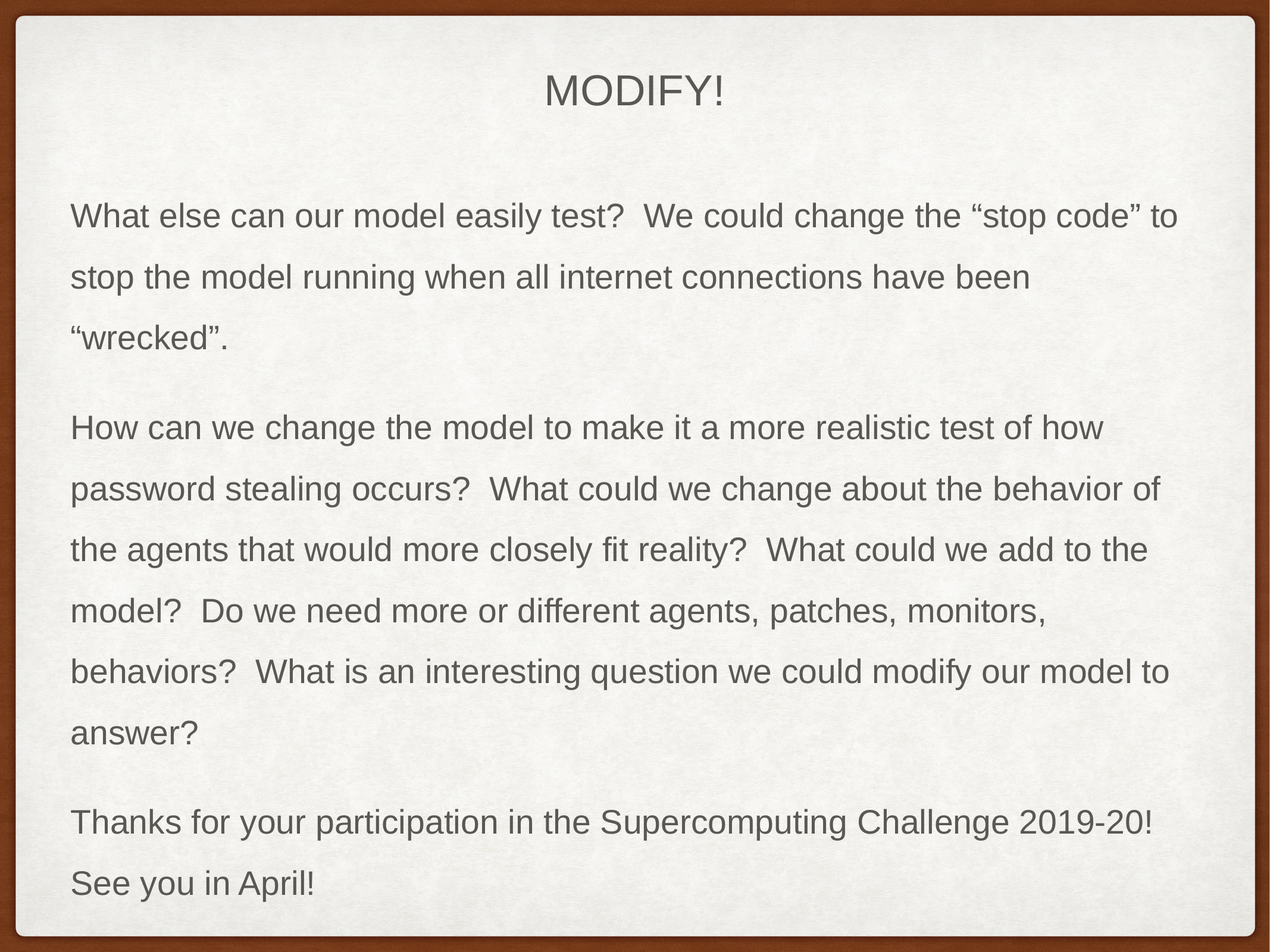

# modify!
What else can our model easily test?  We could change the “stop code” to stop the model running when all internet connections have been “wrecked”.
How can we change the model to make it a more realistic test of how password stealing occurs?  What could we change about the behavior of the agents that would more closely fit reality?  What could we add to the model?  Do we need more or different agents, patches, monitors, behaviors?  What is an interesting question we could modify our model to answer?
Thanks for your participation in the Supercomputing Challenge 2019-20!  See you in April!
37